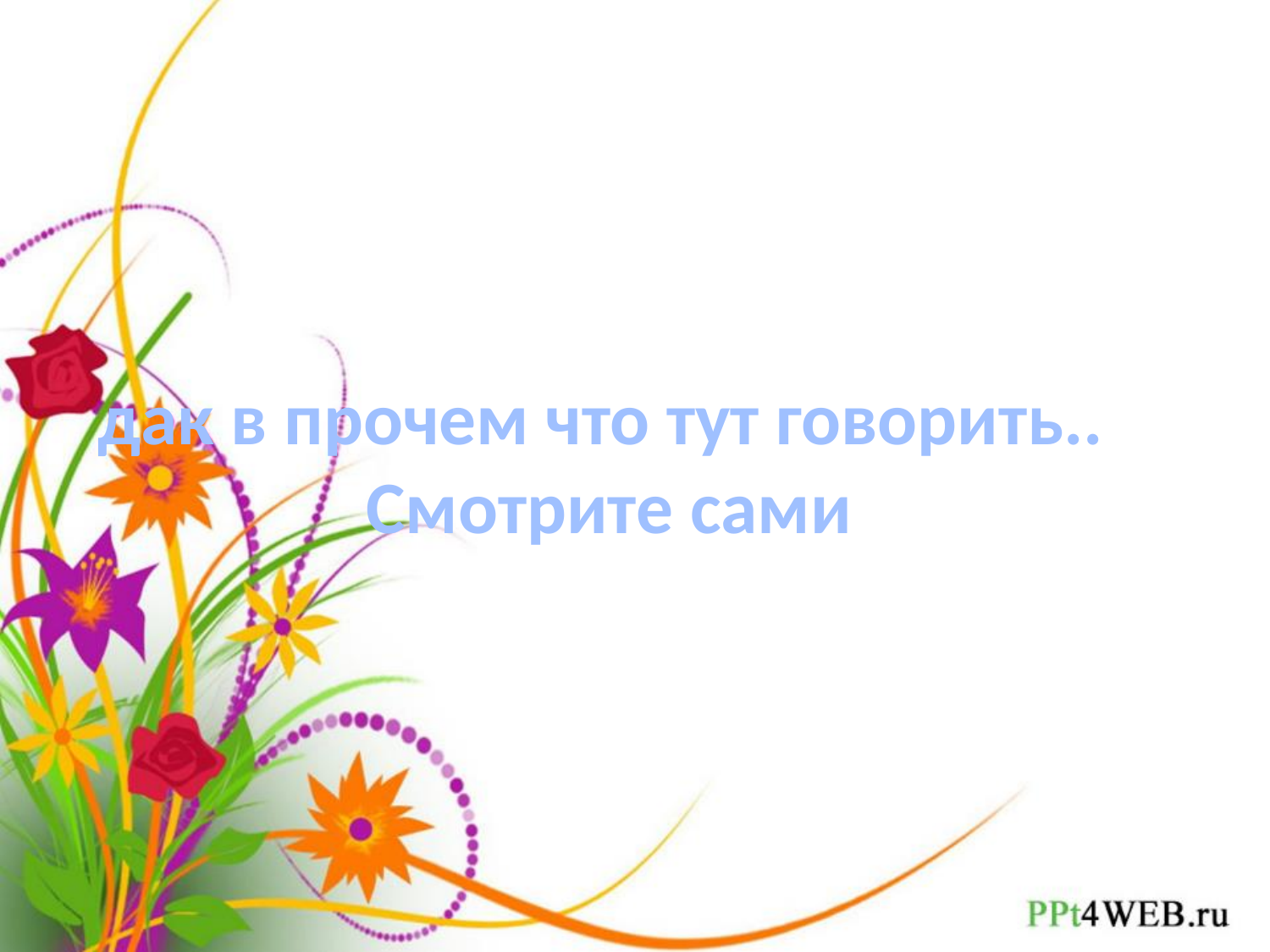

# дак в прочем что тут говорить.. Смотрите сами